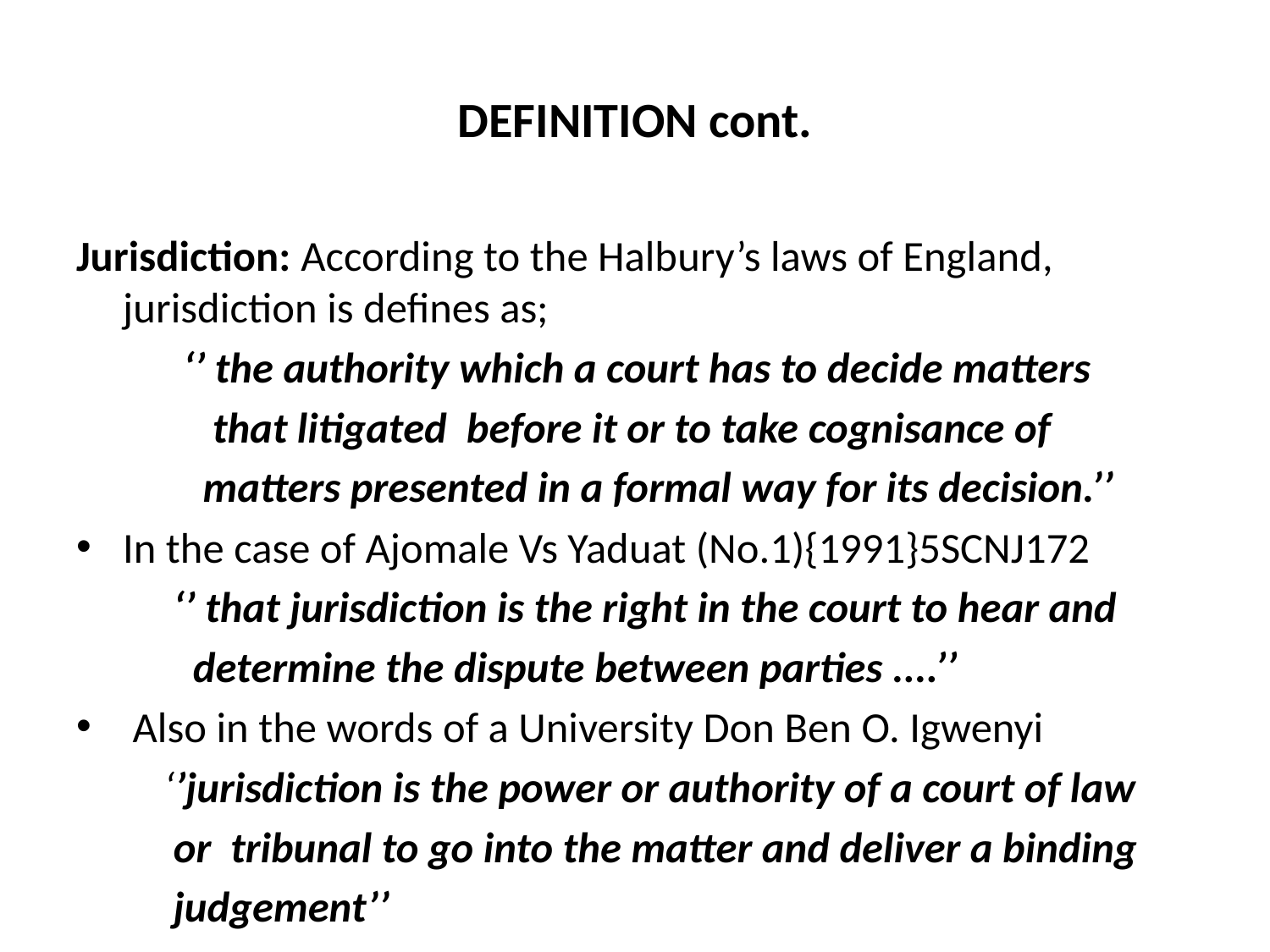

# DEFINITION cont.
Jurisdiction: According to the Halbury’s laws of England, jurisdiction is defines as;
           ‘’ the authority which a court has to decide matters
              that litigated  before it or to take cognisance of
             matters presented in a formal way for its decision.’’
In the case of Ajomale Vs Yaduat (No.1){1991}5SCNJ172
          ‘’ that jurisdiction is the right in the court to hear and
            determine the dispute between parties ....’’
 Also in the words of a University Don Ben O. Igwenyi
         ‘’jurisdiction is the power or authority of a court of law
          or  tribunal to go into the matter and deliver a binding
          judgement’’